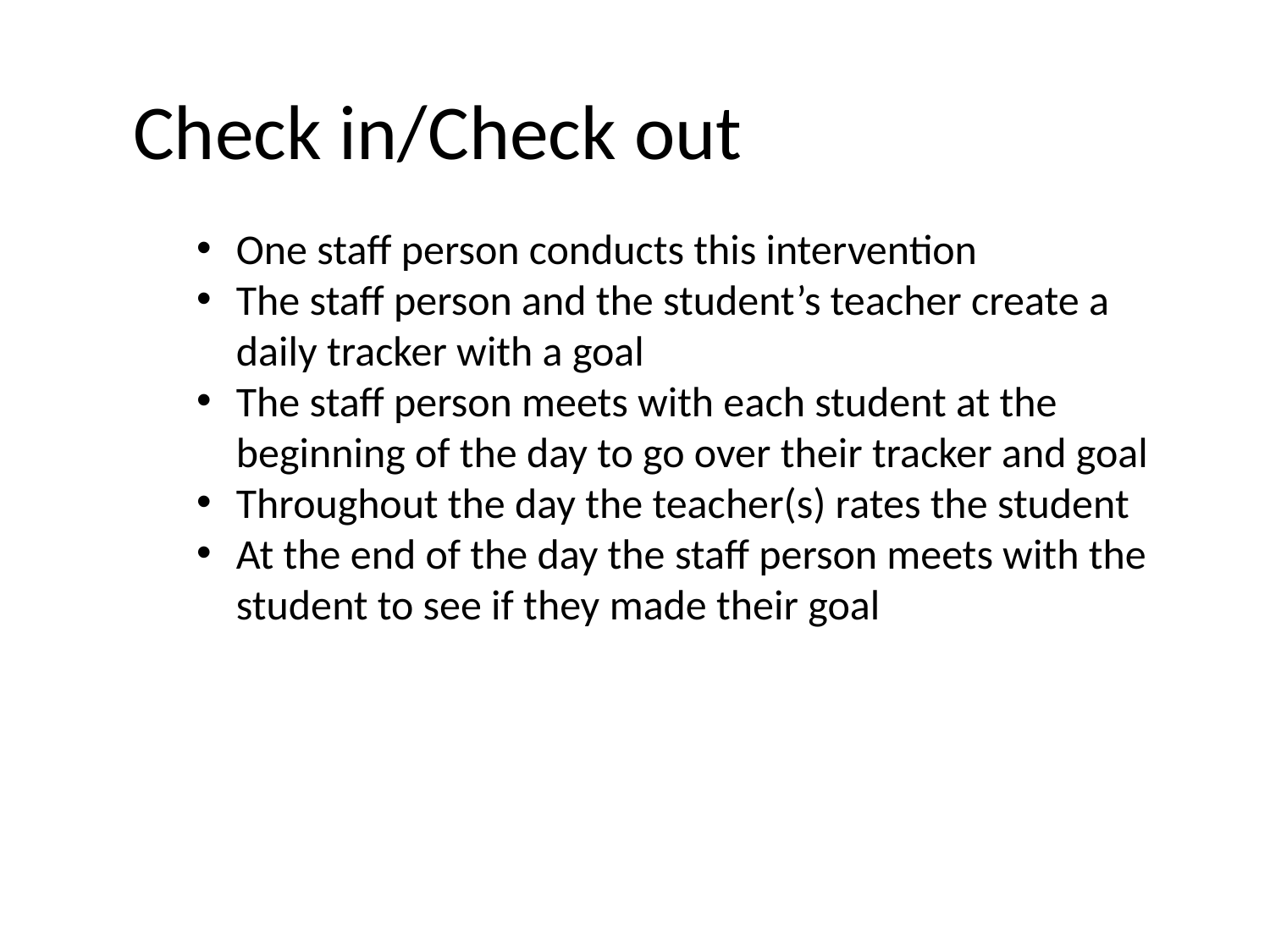

Check in/Check out
One staff person conducts this intervention
The staff person and the student’s teacher create a daily tracker with a goal
The staff person meets with each student at the beginning of the day to go over their tracker and goal
Throughout the day the teacher(s) rates the student
At the end of the day the staff person meets with the student to see if they made their goal